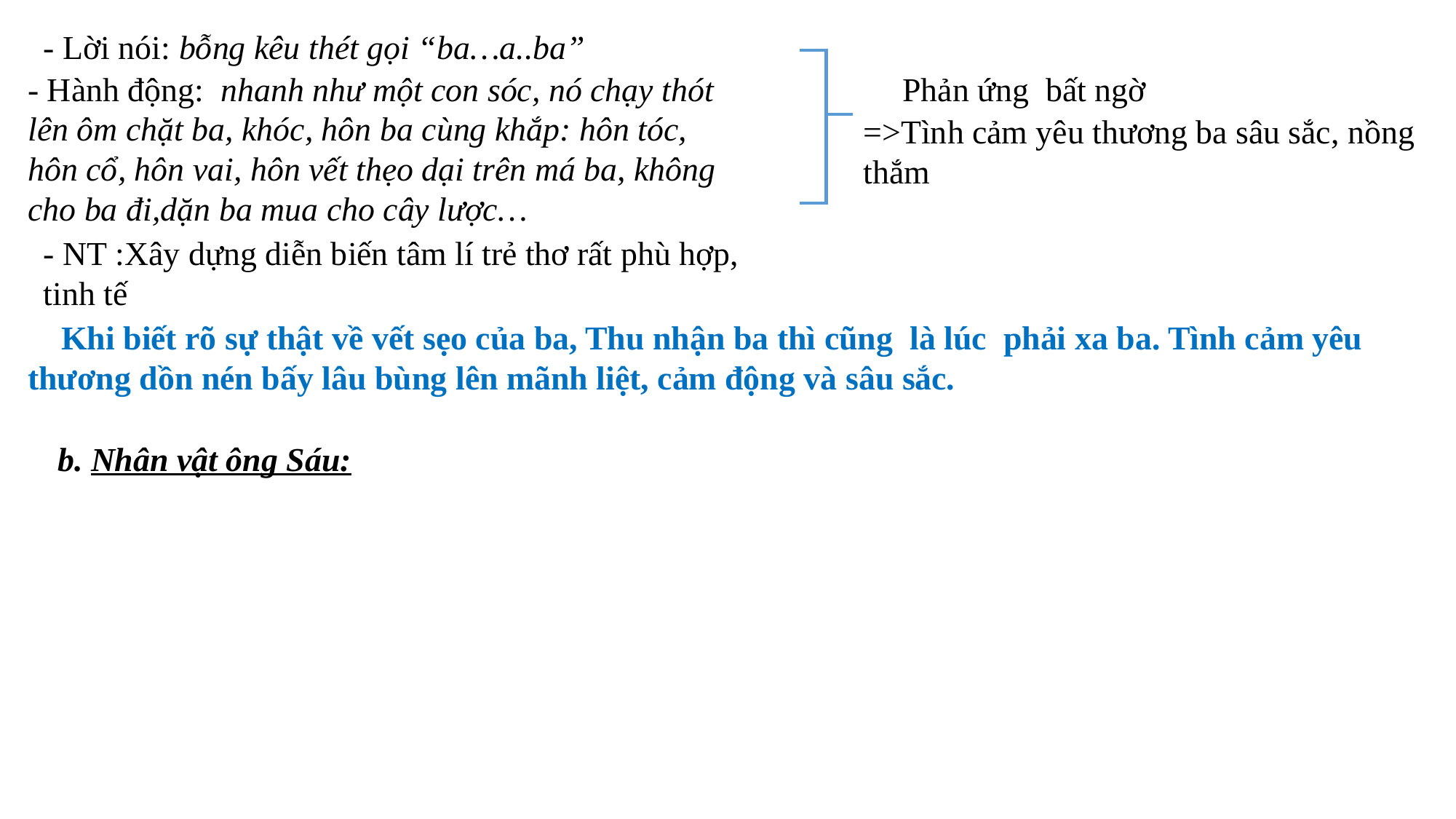

- Lời nói: bỗng kêu thét gọi “ba…a..ba”

- Hành động:  nhanh như một con sóc, nó chạy thót lên ôm chặt ba, khóc, hôn ba cùng khắp: hôn tóc, hôn cổ, hôn vai, hôn vết thẹo dại trên má ba, không cho ba đi,dặn ba mua cho cây lược…

 Phản ứng  bất ngờ
=>Tình cảm yêu thương ba sâu sắc, nồng thắm
- NT :Xây dựng diễn biến tâm lí trẻ thơ rất phù hợp, tinh tế

    Khi biết rõ sự thật về vết sẹo của ba, Thu nhận ba thì cũng  là lúc  phải xa ba. Tình cảm yêu thương dồn nén bấy lâu bùng lên mãnh liệt, cảm động và sâu sắc.

b. Nhân vật ông Sáu: